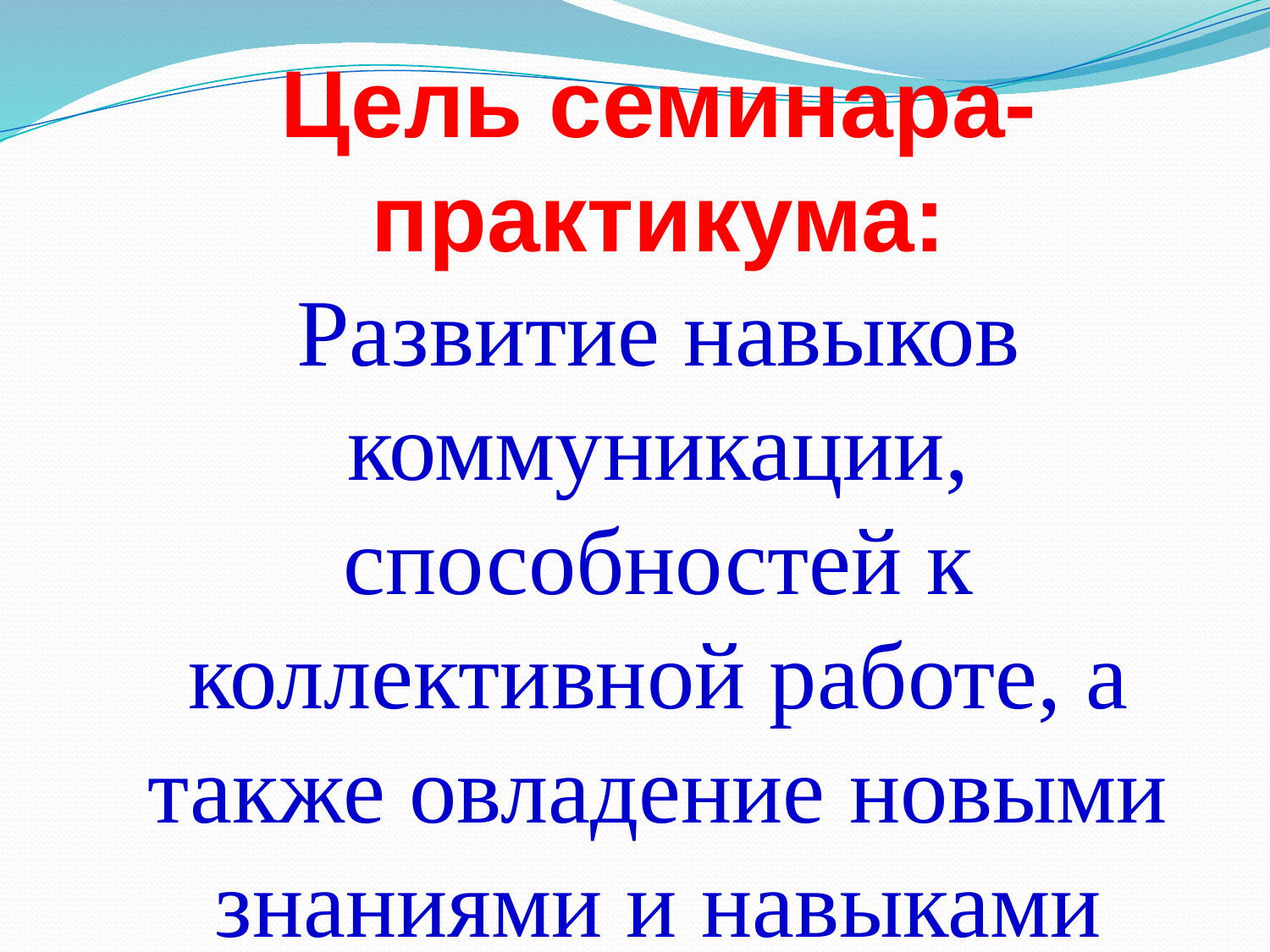

Цель семинара-практикума:
Развитие навыков коммуникации, способностей к коллективной работе, а также овладение новыми знаниями и навыками